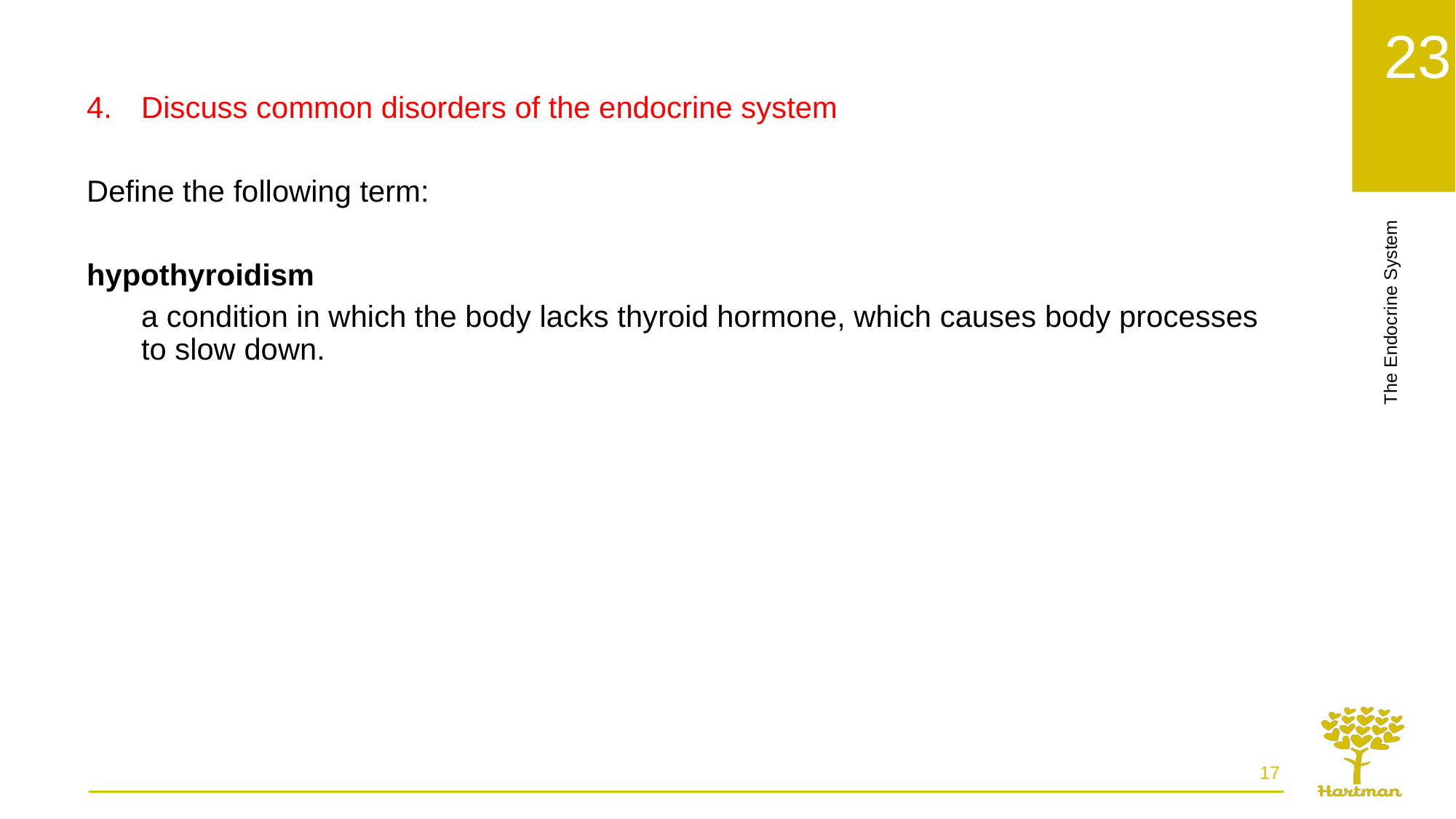

Discuss common disorders of the endocrine system

Define the following term:

hypothyroidism
a condition in which the body lacks thyroid hormone, which causes body processes to slow down.

17